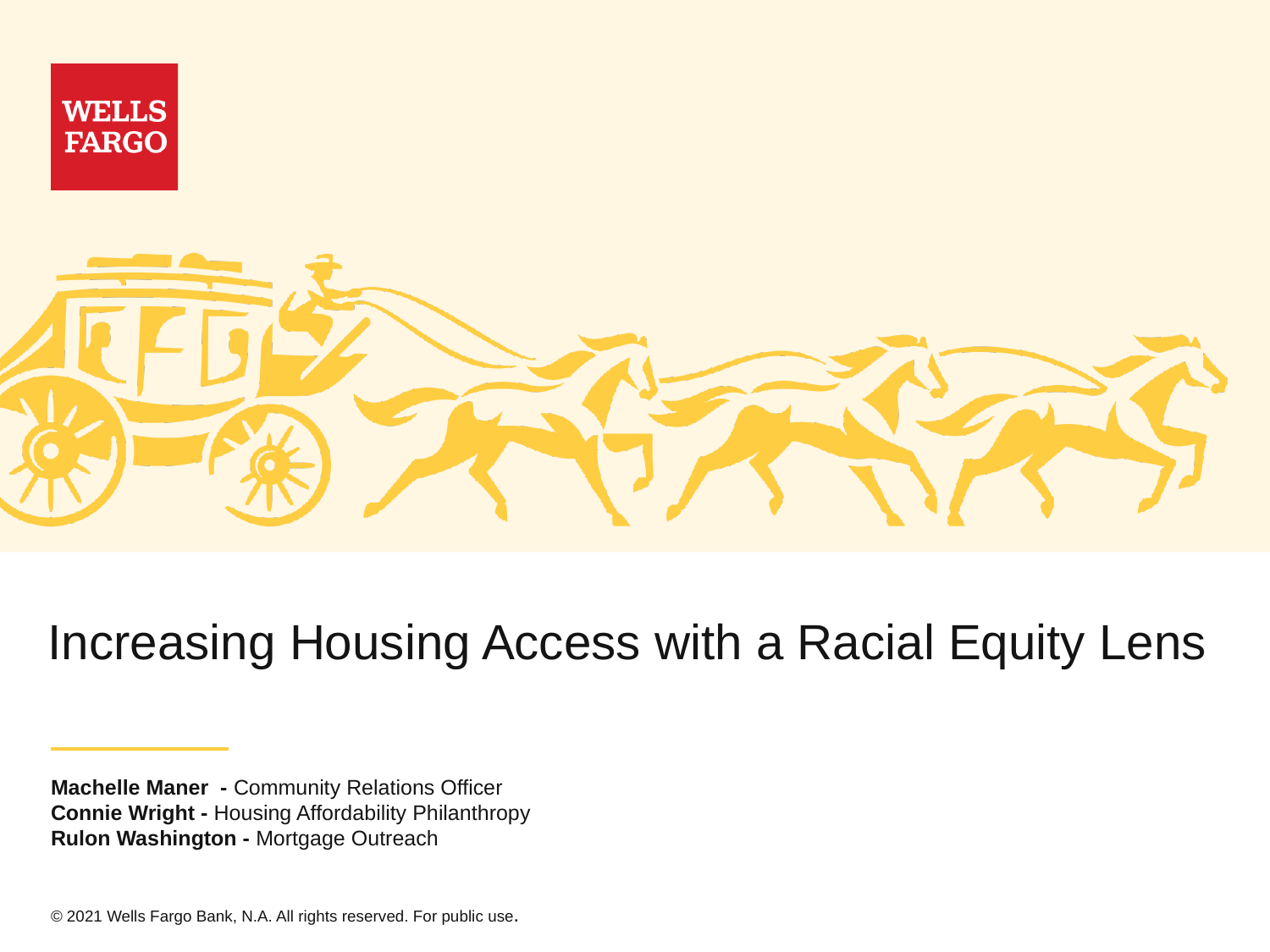

# Increasing Housing Access with a Racial Equity Lens
Machelle Maner  - Community Relations Officer
Connie Wright - Housing Affordability Philanthropy
Rulon Washington - Mortgage Outreach

© 2021 Wells Fargo Bank, N.A. All rights reserved. For public use.